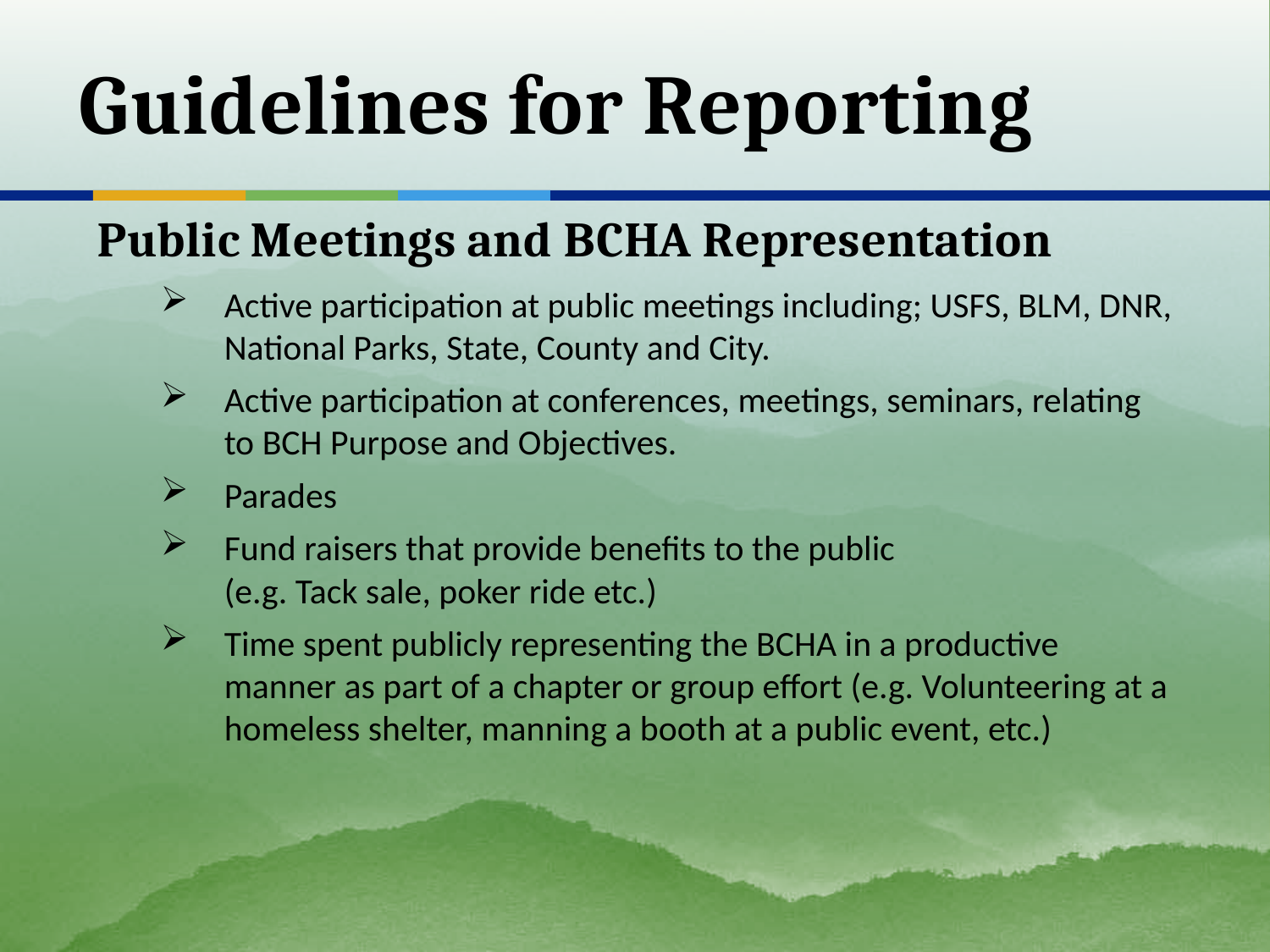

# Guidelines for Reporting
Public Meetings and BCHA Representation
Active participation at public meetings including; USFS, BLM, DNR, National Parks, State, County and City.
Active participation at conferences, meetings, seminars, relating to BCH Purpose and Objectives.
Parades
Fund raisers that provide benefits to the public
(e.g. Tack sale, poker ride etc.)
Time spent publicly representing the BCHA in a productive manner as part of a chapter or group effort (e.g. Volunteering at a homeless shelter, manning a booth at a public event, etc.)